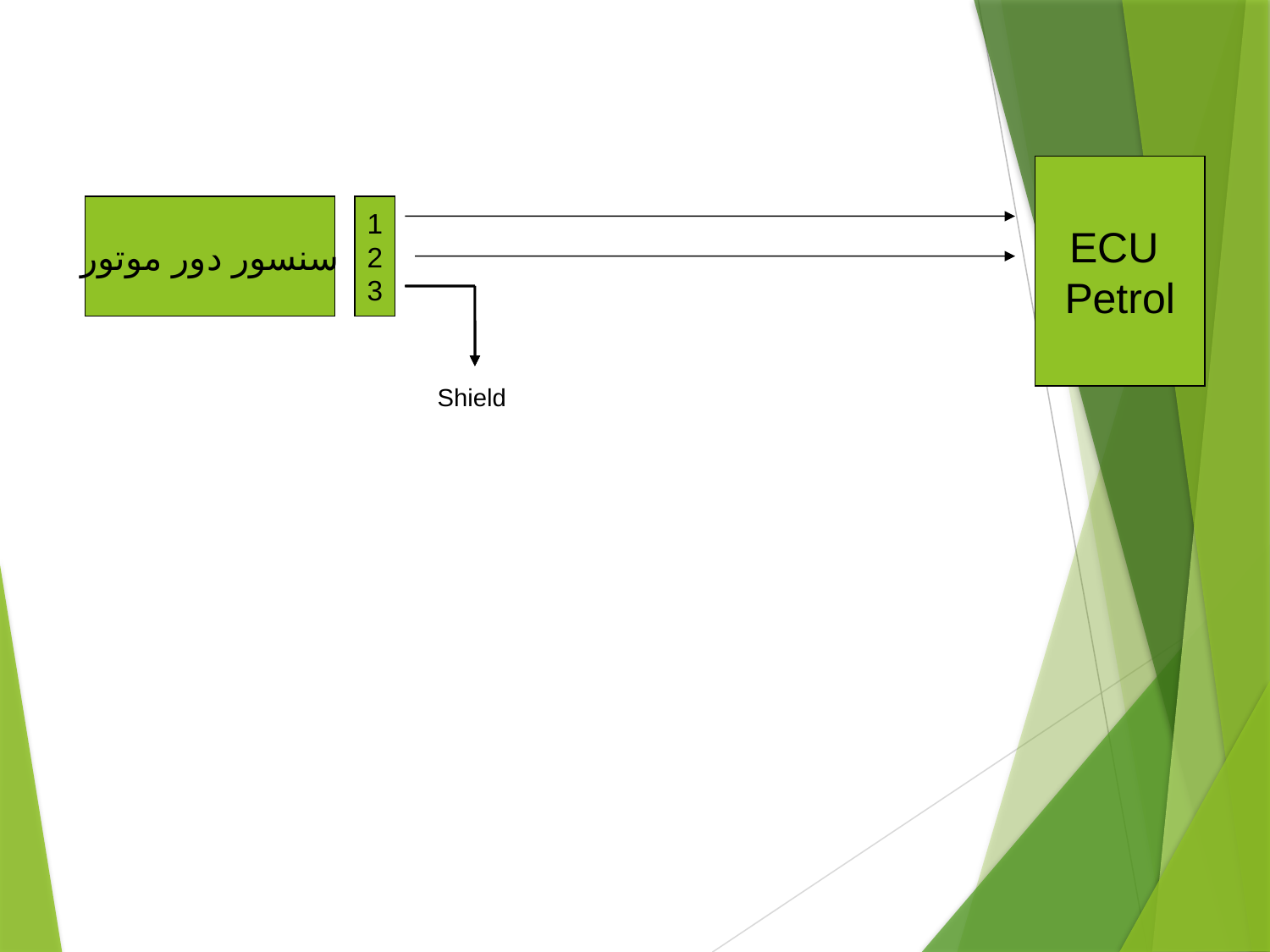

ECU
Petrol
سنسور دور موتور
1
2
3

Shield